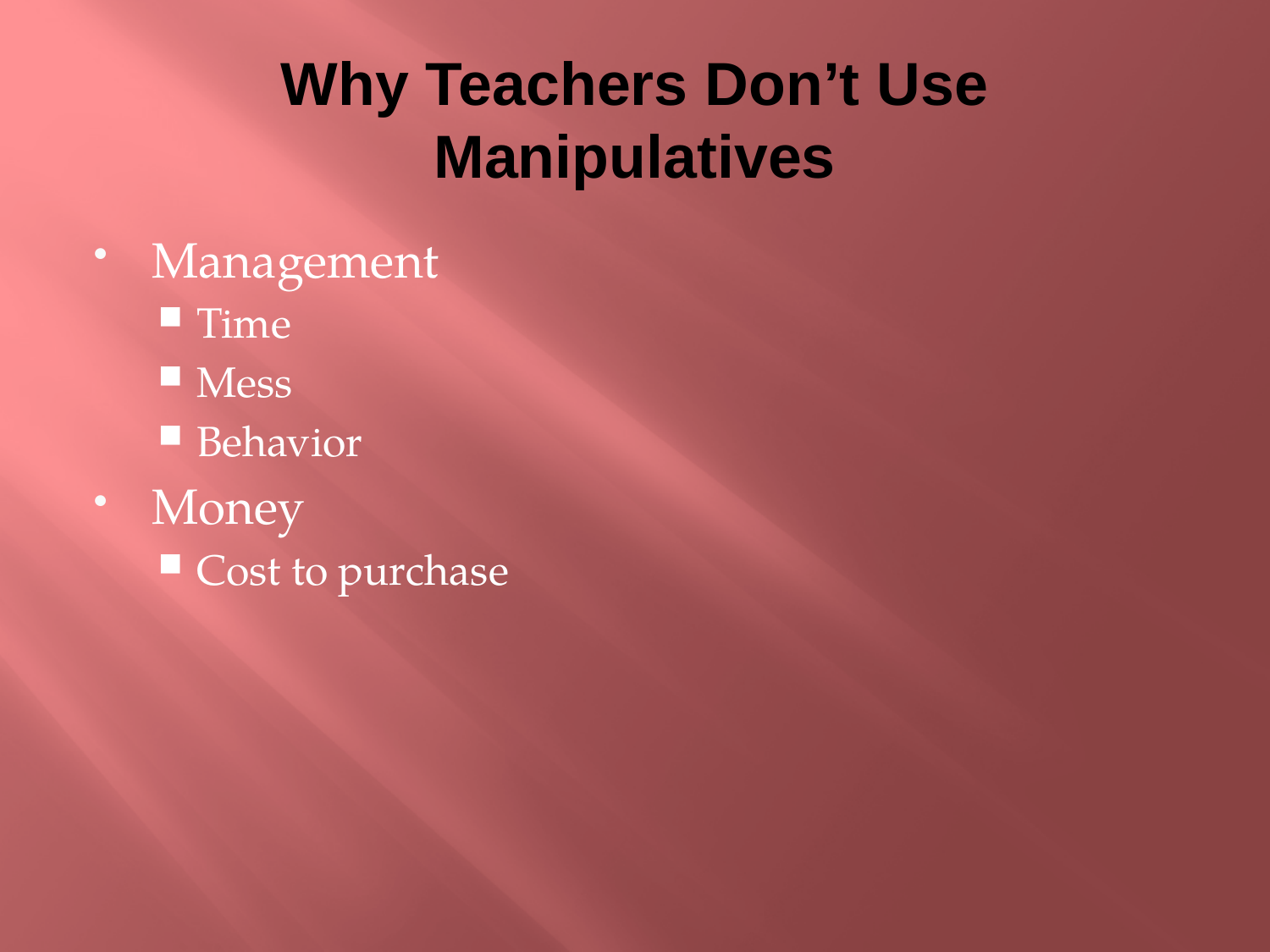

# Why Teachers Don’t Use Manipulatives
Management
Time
Mess
Behavior
Money
Cost to purchase